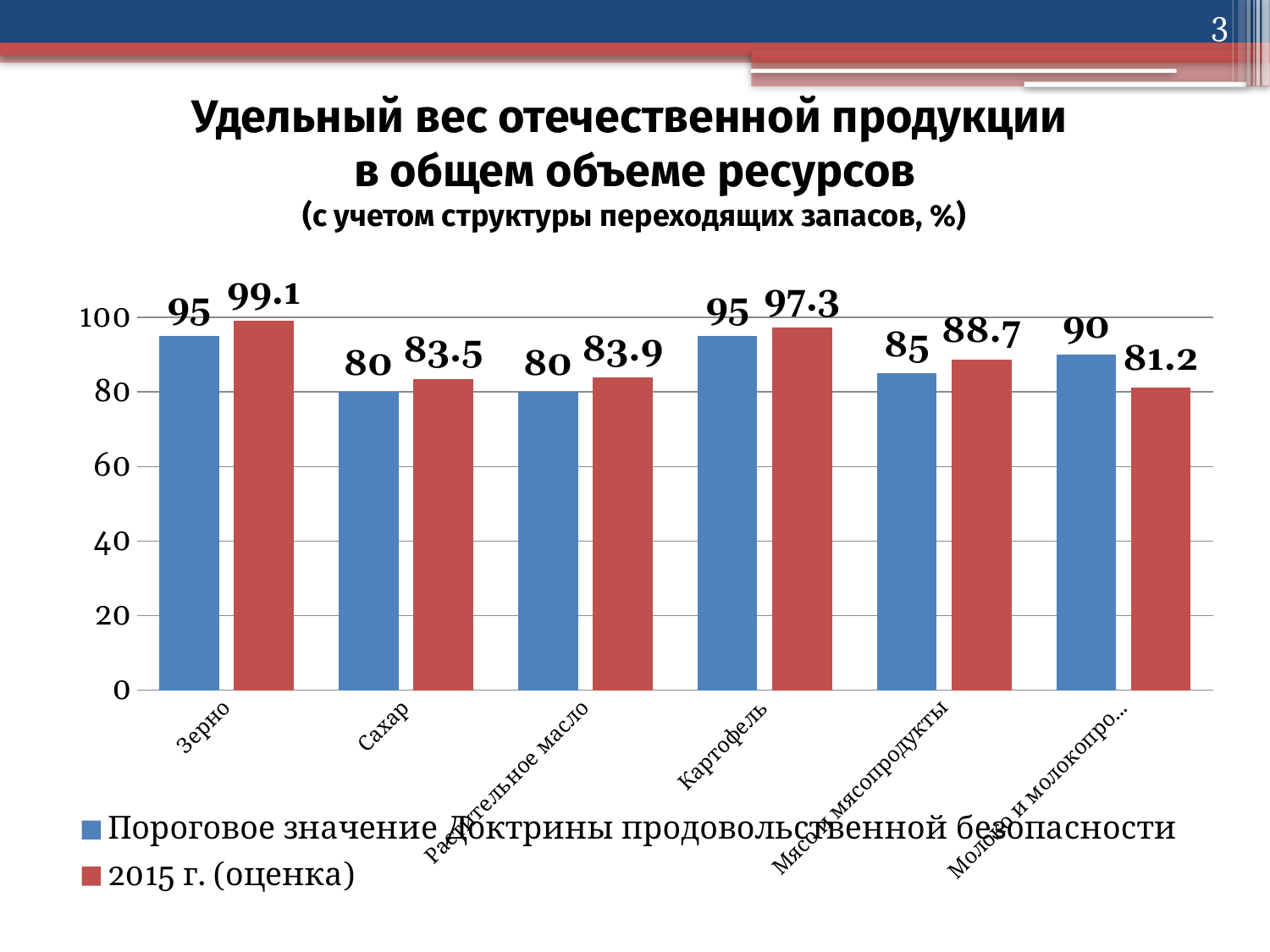

3
# Удельный вес отечественной продукции в общем объеме ресурсов (с учетом структуры переходящих запасов, %)

### Chart

| Category | Пороговое значение Доктрины продовольственной безопасности | 2015 г. (оценка) |
|---|---|---|
| Зерно | 95.0 | 99.1 |
| Сахар | 80.0 | 83.5 |
| Растительное масло | 80.0 | 83.9 |
| Картофель | 95.0 | 97.3 |
| Мясо и мясопродукты | 85.0 | 88.7 |
| Молоко и молокопродукты | 90.0 | 81.2 |